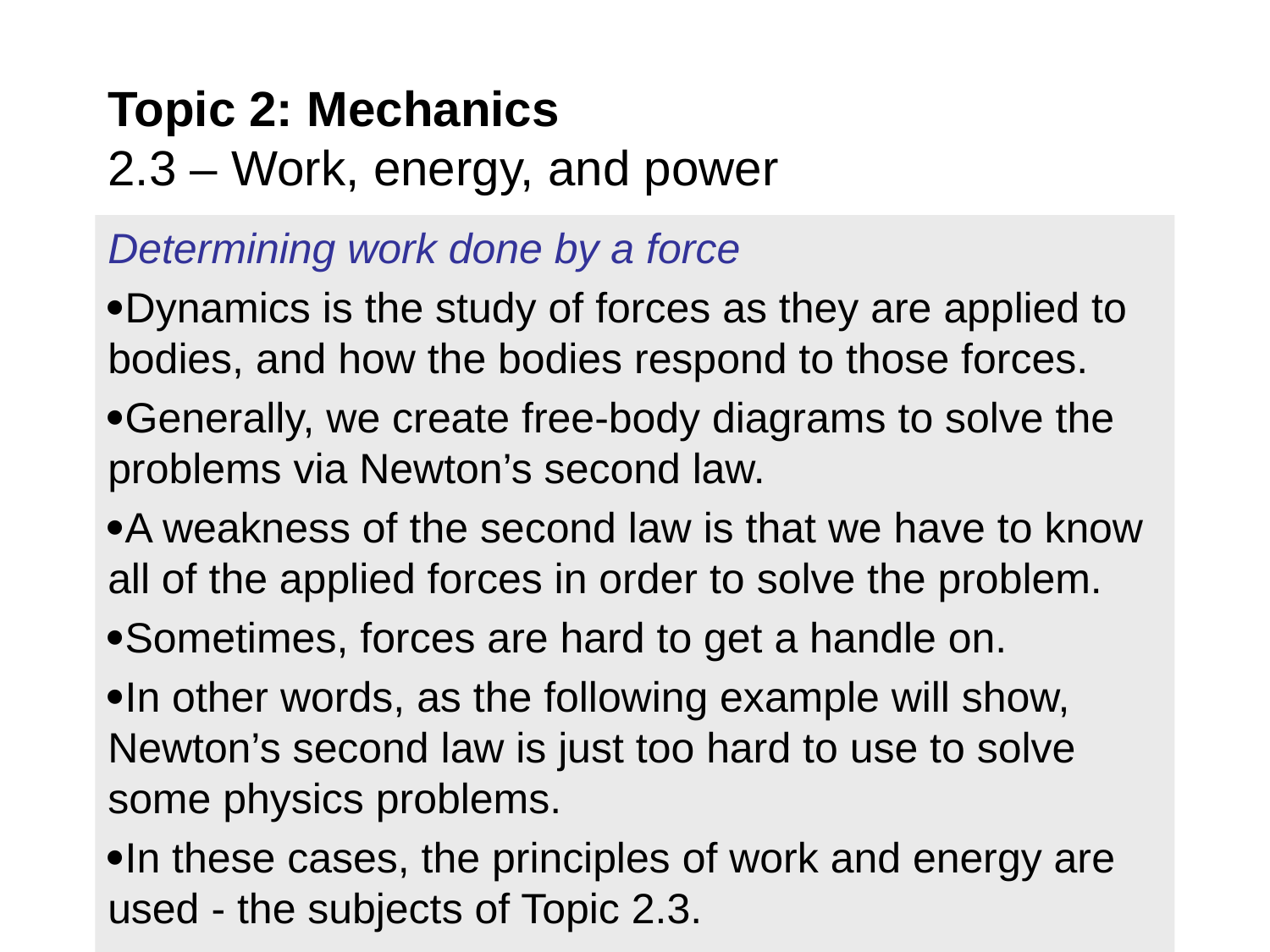

# Topic 2: Mechanics 2.3 – Work, energy, and power
Determining work done by a force
•Dynamics is the study of forces as they are applied to bodies, and how the bodies respond to those forces.
•Generally, we create free-body diagrams to solve the problems via Newton’s second law.
•A weakness of the second law is that we have to know all of the applied forces in order to solve the problem.
•Sometimes, forces are hard to get a handle on.
•In other words, as the following example will show, Newton’s second law is just too hard to use to solve some physics problems.
•In these cases, the principles of work and energy are used - the subjects of Topic 2.3.